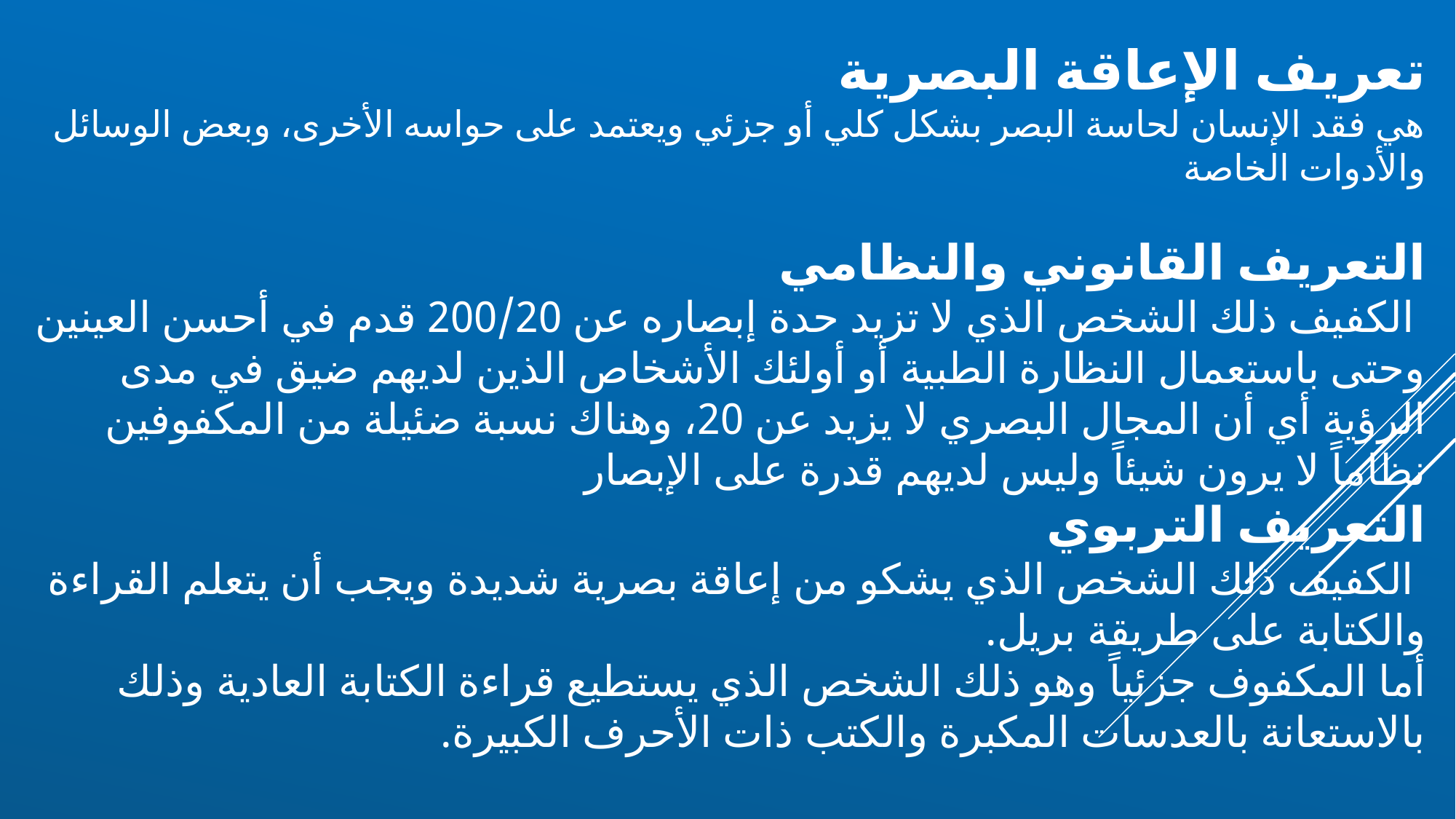

تعريف الإعاقة البصرية
هي فقد الإنسان لحاسة البصر بشكل كلي أو جزئي ويعتمد على حواسه الأخرى، وبعض الوسائل والأدوات الخاصة

التعريف القانوني والنظامي
 الكفيف ذلك الشخص الذي لا تزيد حدة إبصاره عن 200/20 قدم في أحسن العينين وحتى باستعمال النظارة الطبية أو أولئك الأشخاص الذين لديهم ضيق في مدى الرؤية أي أن المجال البصري لا يزيد عن 20، وهناك نسبة ضئيلة من المكفوفين نظاماً لا يرون شيئاً وليس لديهم قدرة على الإبصار
التعريف التربوي
 الكفيف ذلك الشخص الذي يشكو من إعاقة بصرية شديدة ويجب أن يتعلم القراءة والكتابة على طريقة بريل.
أما المكفوف جزئياً وهو ذلك الشخص الذي يستطيع قراءة الكتابة العادية وذلك بالاستعانة بالعدسات المكبرة والكتب ذات الأحرف الكبيرة.